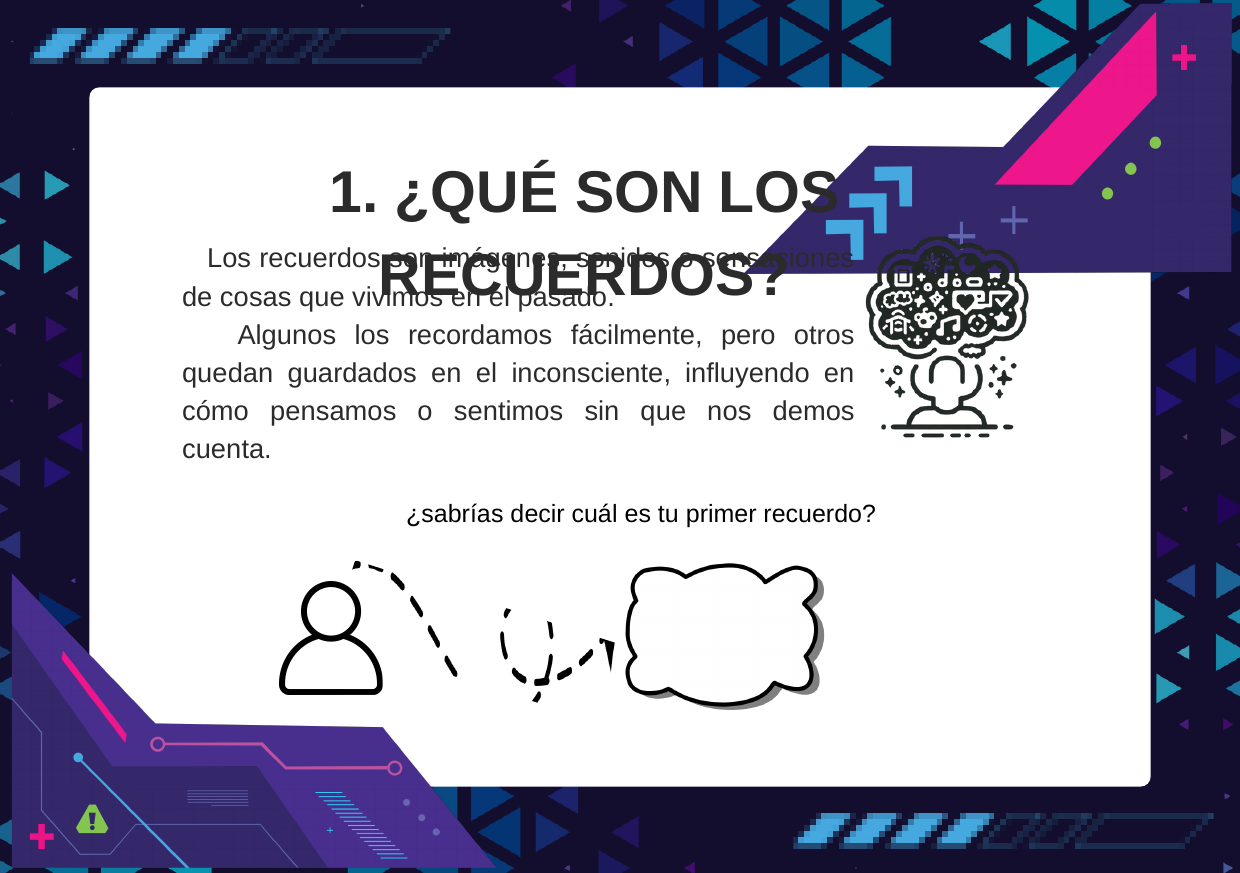

1. ¿QUÉ SON LOS RECUERDOS?

   Los recuerdos son imágenes, sonidos o sensaciones de cosas que vivimos en el pasado.
   Algunos los recordamos fácilmente, pero otros quedan guardados en el inconsciente, influyendo en cómo pensamos o sentimos sin que nos demos cuenta.
¿sabrías decir cuál es tu primer recuerdo?